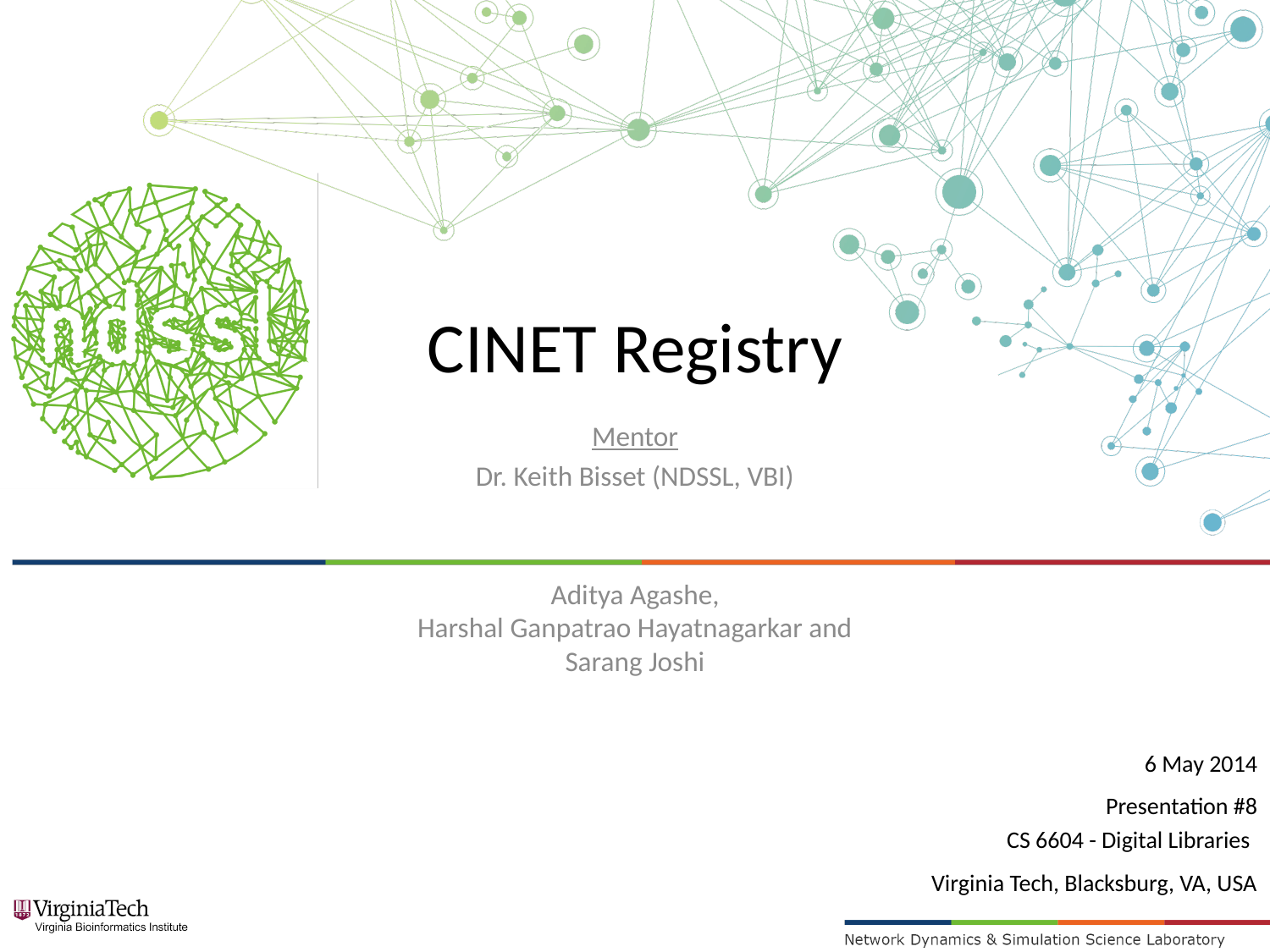

# CINET Registry
Mentor
Dr. Keith Bisset (NDSSL, VBI)

Aditya Agashe,
Harshal Ganpatrao Hayatnagarkar and
Sarang Joshi

6 May 2014
Presentation #8
CS 6604 - Digital Libraries
Virginia Tech, Blacksburg, VA, USA